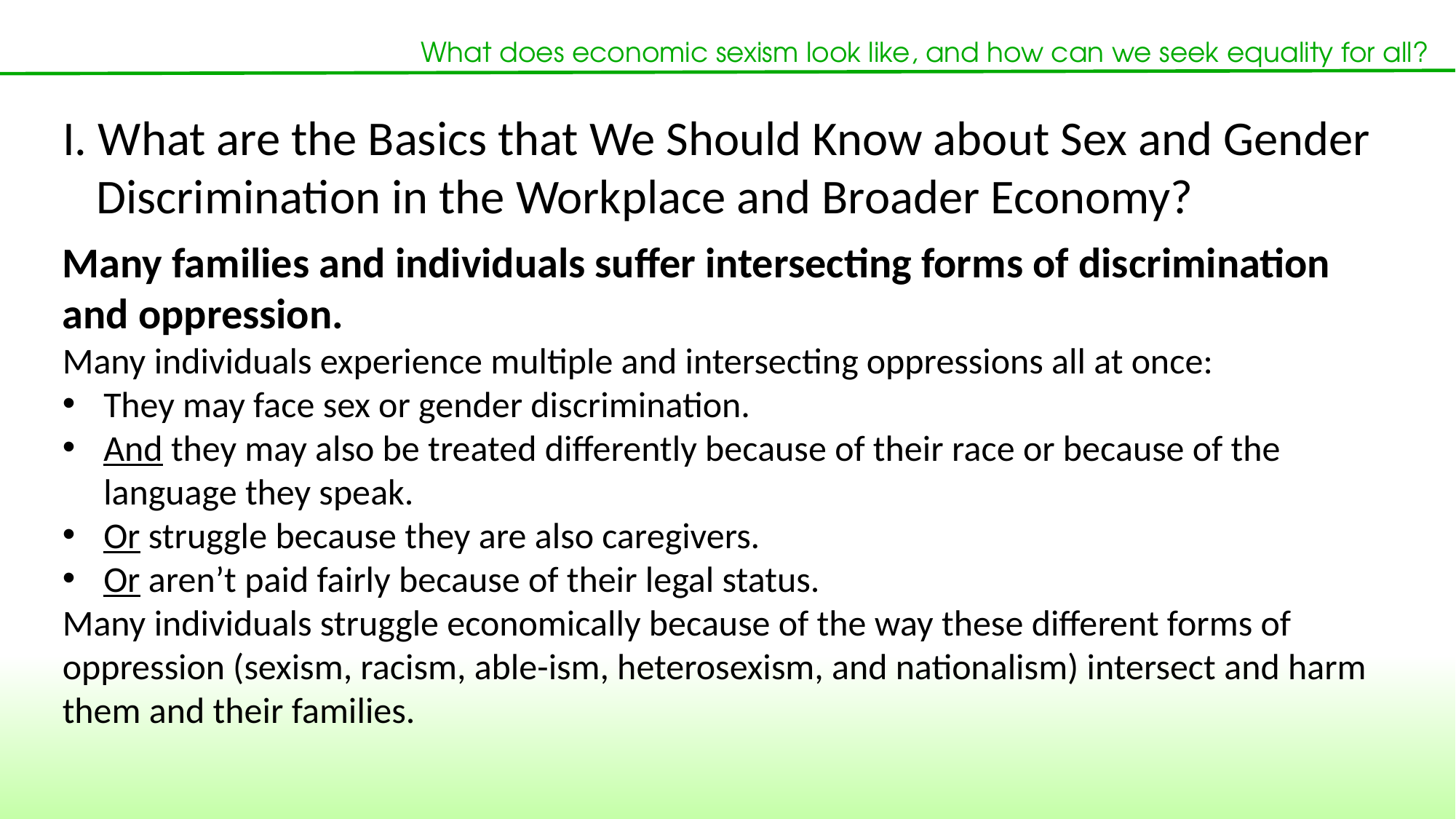

What does economic sexism look like, and how can we seek equality for all?
I. What are the Basics that We Should Know about Sex and Gender Discrimination in the Workplace and Broader Economy?
Many families and individuals suffer intersecting forms of discrimination and oppression.
Many individuals experience multiple and intersecting oppressions all at once:
They may face sex or gender discrimination.
And they may also be treated differently because of their race or because of the language they speak.
Or struggle because they are also caregivers.
Or aren’t paid fairly because of their legal status.
Many individuals struggle economically because of the way these different forms of oppression (sexism, racism, able-ism, heterosexism, and nationalism) intersect and harm them and their families.